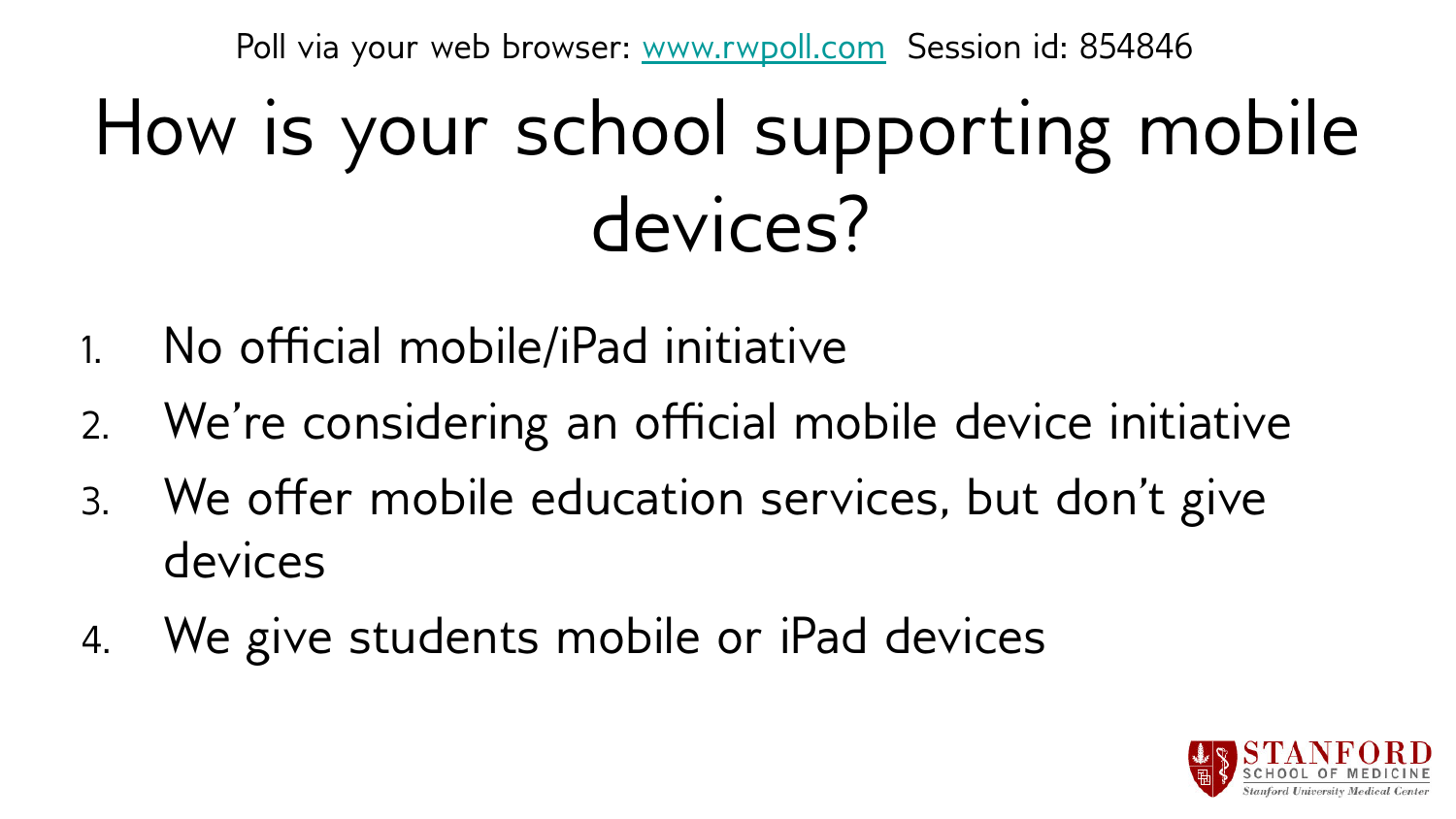

Poll via your web browser: www.rwpoll.com  Session id: 854846

# How is your school supporting mobile devices?

No official mobile/iPad initiative
We’re considering an official mobile device initiative
We offer mobile education services, but don’t give devices
We give students mobile or iPad devices